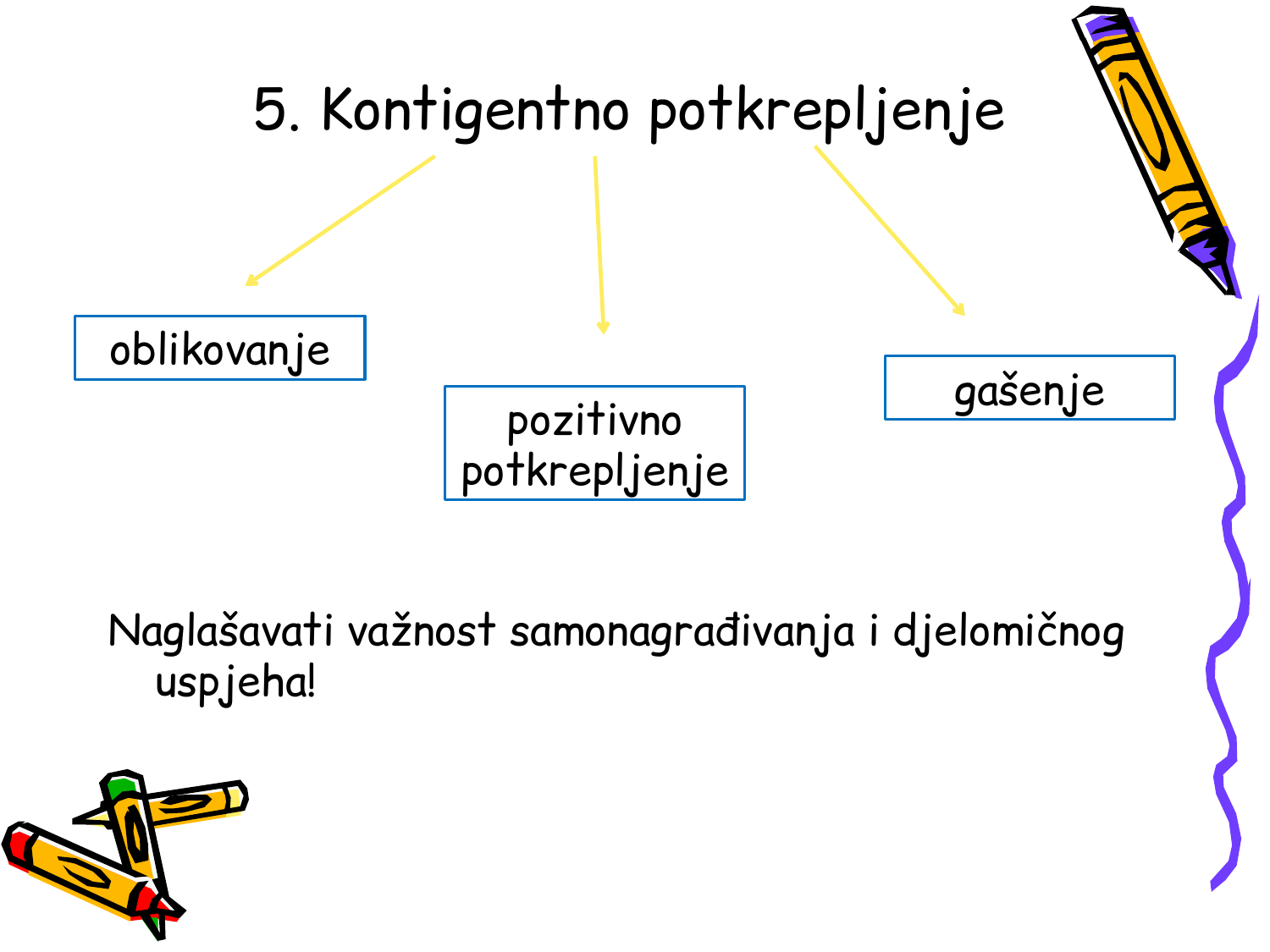

5. Kontigentno potkrepljenje

Naglašavati važnost samonagrađivanja i djelomičnog uspjeha!

oblikovanje
gašenje
pozitivno potkrepljenje